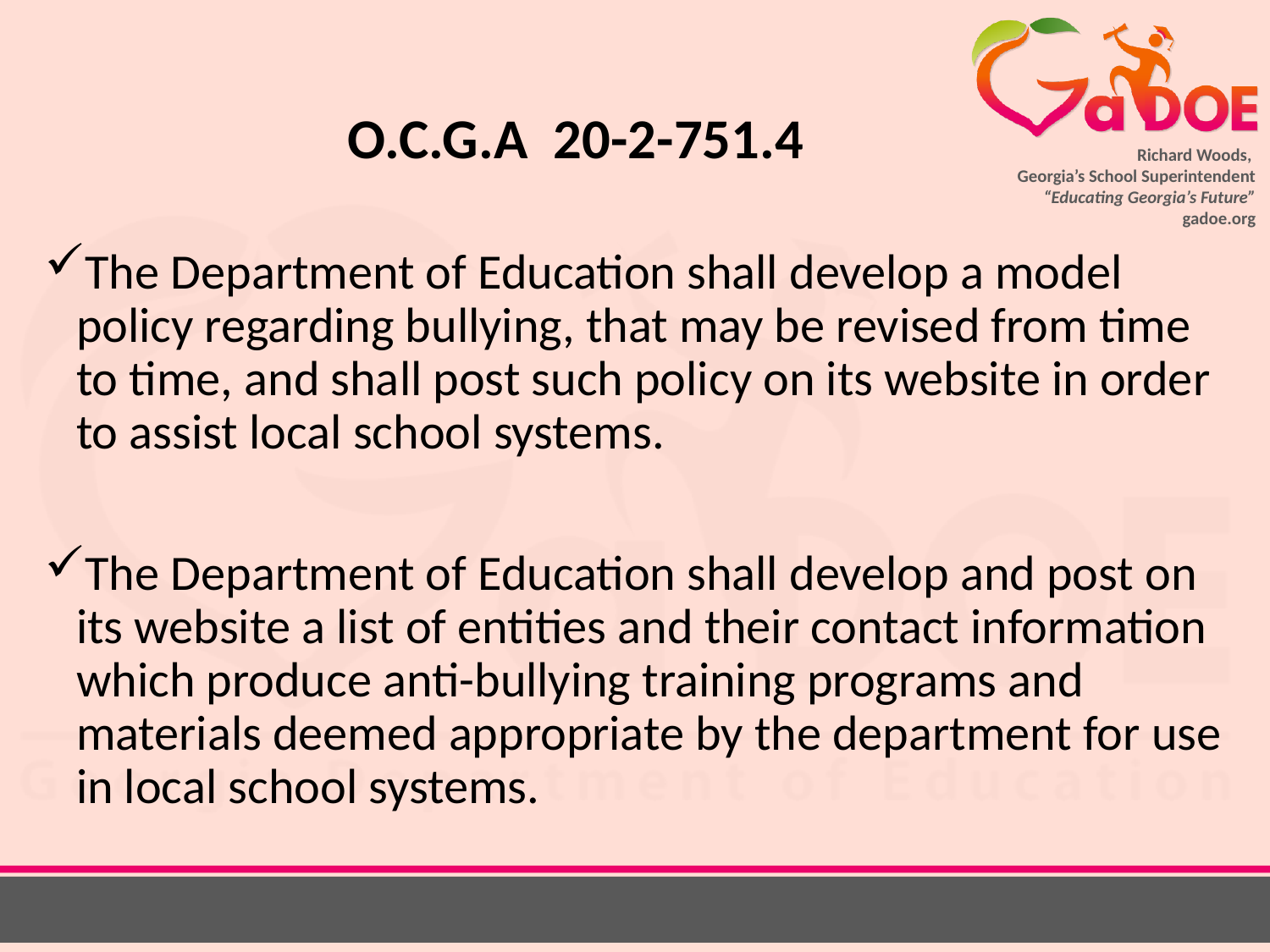

# O.C.G.A  20-2-751.4
The Department of Education shall develop a model policy regarding bullying, that may be revised from time to time, and shall post such policy on its website in order to assist local school systems.

The Department of Education shall develop and post on its website a list of entities and their contact information which produce anti-bullying training programs and materials deemed appropriate by the department for use in local school systems.